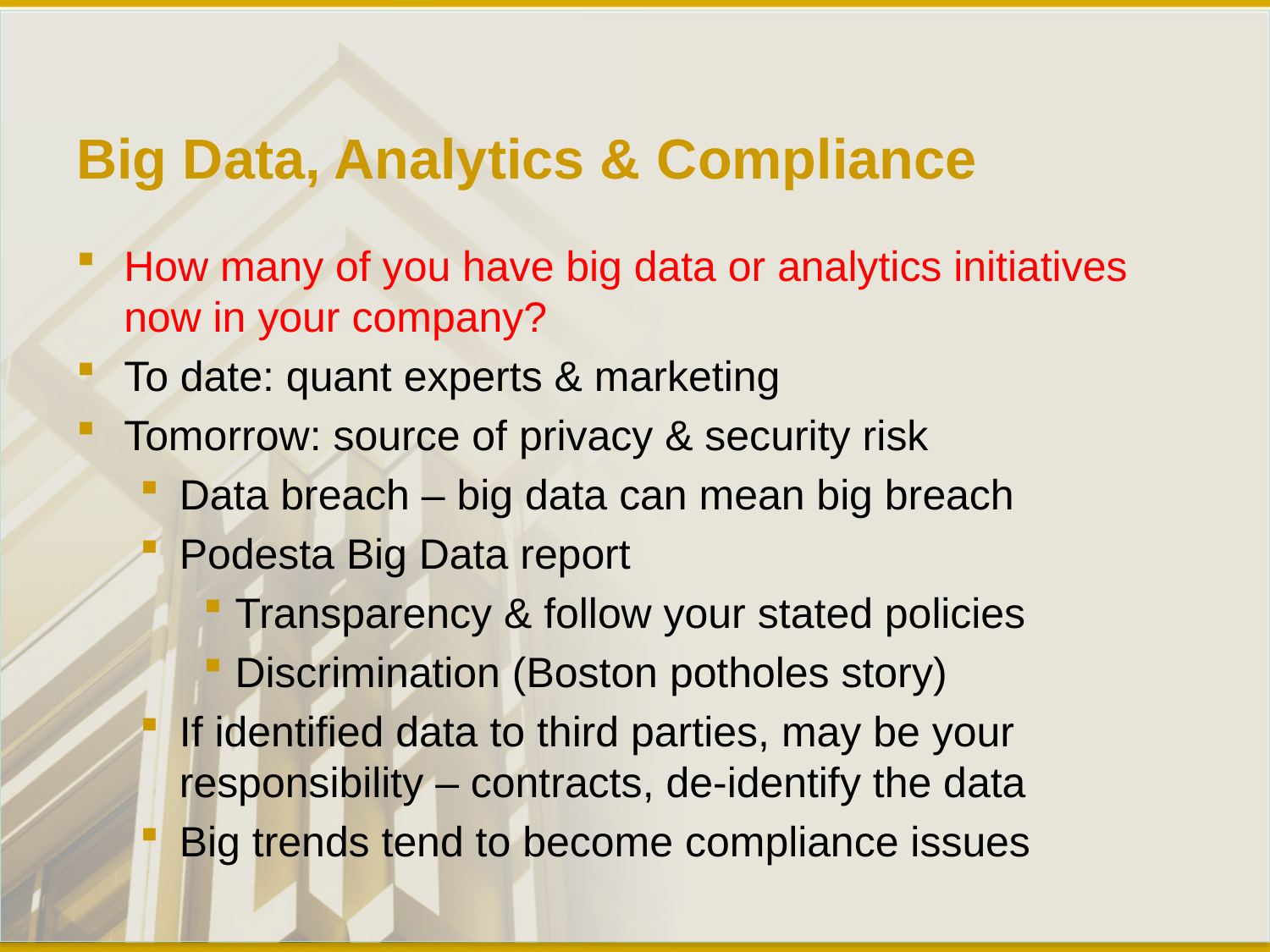

# Big Data, Analytics & Compliance
How many of you have big data or analytics initiatives now in your company?
To date: quant experts & marketing
Tomorrow: source of privacy & security risk
Data breach – big data can mean big breach
Podesta Big Data report
Transparency & follow your stated policies
Discrimination (Boston potholes story)
If identified data to third parties, may be your responsibility – contracts, de-identify the data
Big trends tend to become compliance issues